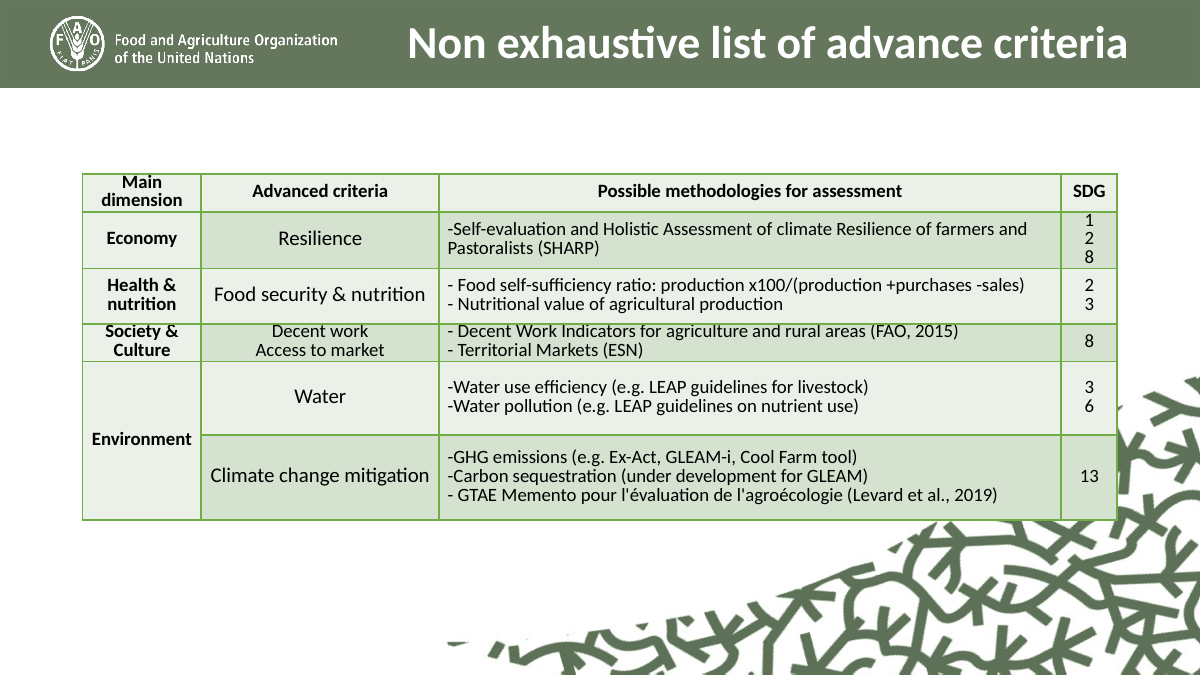

# Non exhaustive list of advance criteria
| Main dimension | Advanced criteria | Possible methodologies for assessment | SDG |
| --- | --- | --- | --- |
| Economy | Resilience | -Self-evaluation and Holistic Assessment of climate Resilience of farmers and Pastoralists (SHARP) | 1 2 8 |
| Health & nutrition | Food security & nutrition | - Food self-sufficiency ratio: production x100/(production +purchases -sales) - Nutritional value of agricultural production | 2 3 |
| Society & Culture | Decent work Access to market | - Decent Work Indicators for agriculture and rural areas (FAO, 2015) - Territorial Markets (ESN) | 8 |
| Environment | Water | -Water use efficiency (e.g. LEAP guidelines for livestock) -Water pollution (e.g. LEAP guidelines on nutrient use) | 3 6 |
|  | Climate change mitigation | -GHG emissions (e.g. Ex-Act, GLEAM-i, Cool Farm tool) -Carbon sequestration (under development for GLEAM) - GTAE Memento pour l'évaluation de l'agroécologie (Levard et al., 2019) | 13 |